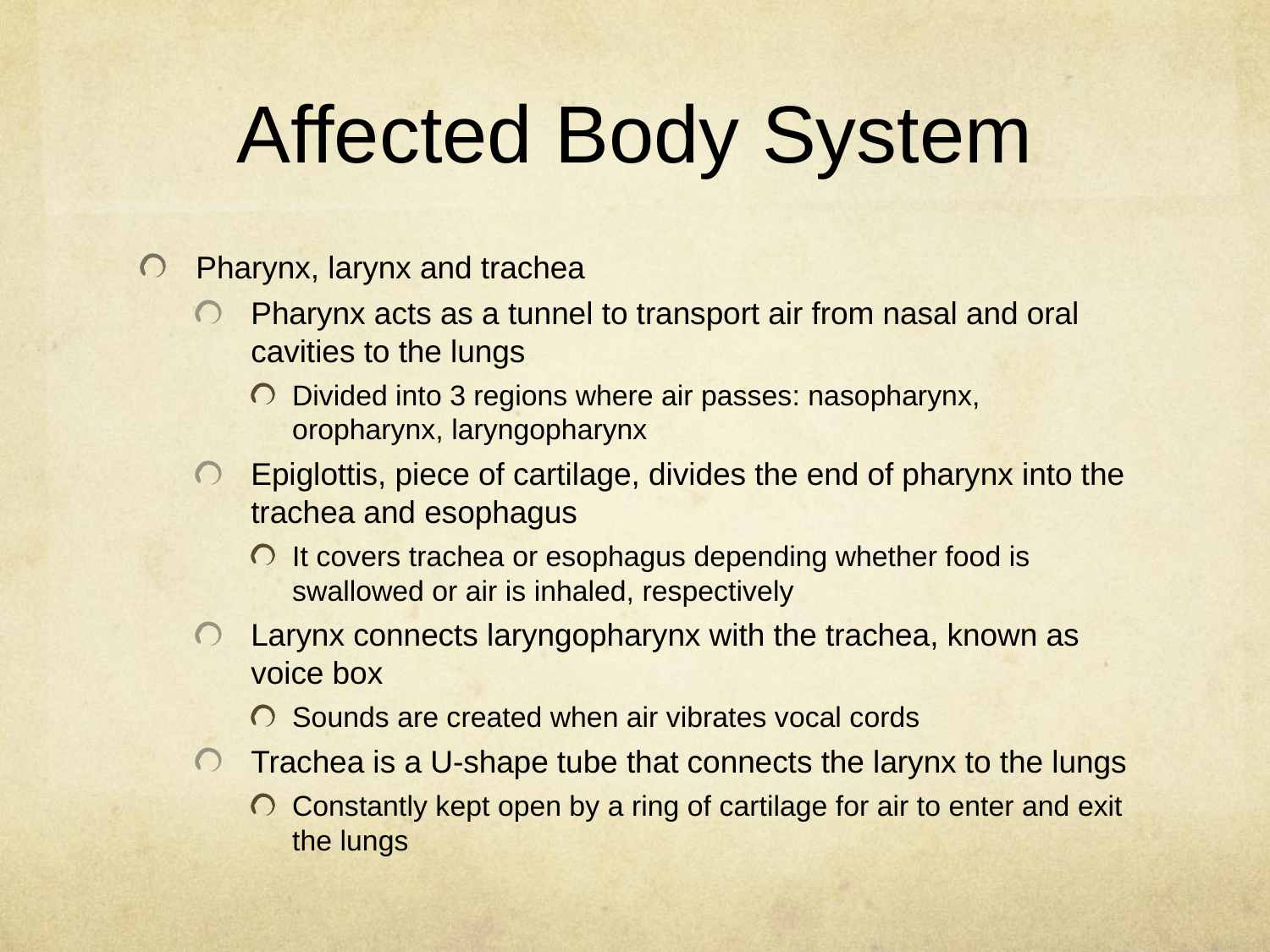

# Affected Body System
Pharynx, larynx and trachea
Pharynx acts as a tunnel to transport air from nasal and oral cavities to the lungs
Divided into 3 regions where air passes: nasopharynx, oropharynx, laryngopharynx
Epiglottis, piece of cartilage, divides the end of pharynx into the trachea and esophagus
It covers trachea or esophagus depending whether food is swallowed or air is inhaled, respectively
Larynx connects laryngopharynx with the trachea, known as voice box
Sounds are created when air vibrates vocal cords
Trachea is a U-shape tube that connects the larynx to the lungs
Constantly kept open by a ring of cartilage for air to enter and exit the lungs